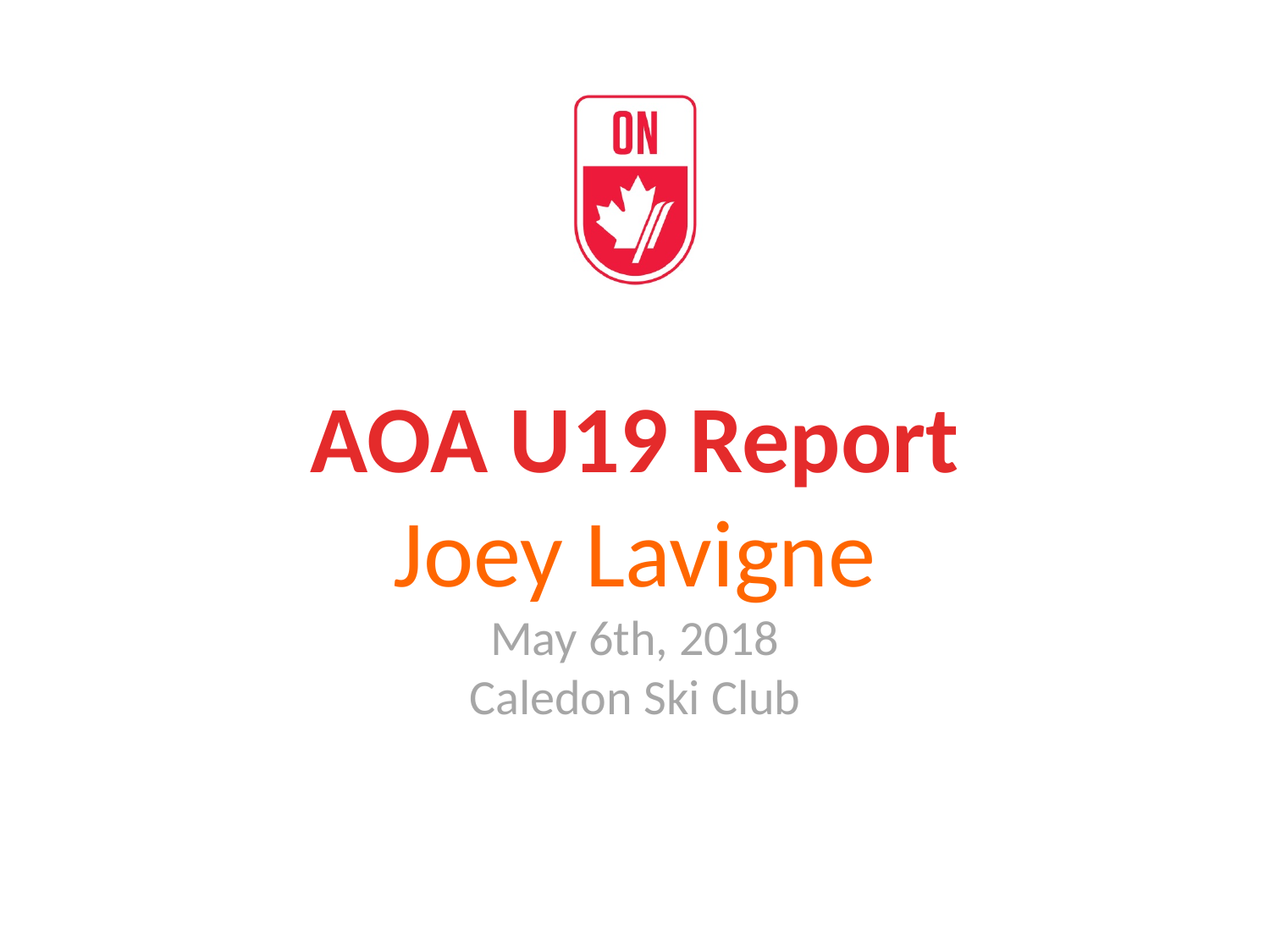

AOA U19 Report
Joey Lavigne
May 6th, 2018
Caledon Ski Club